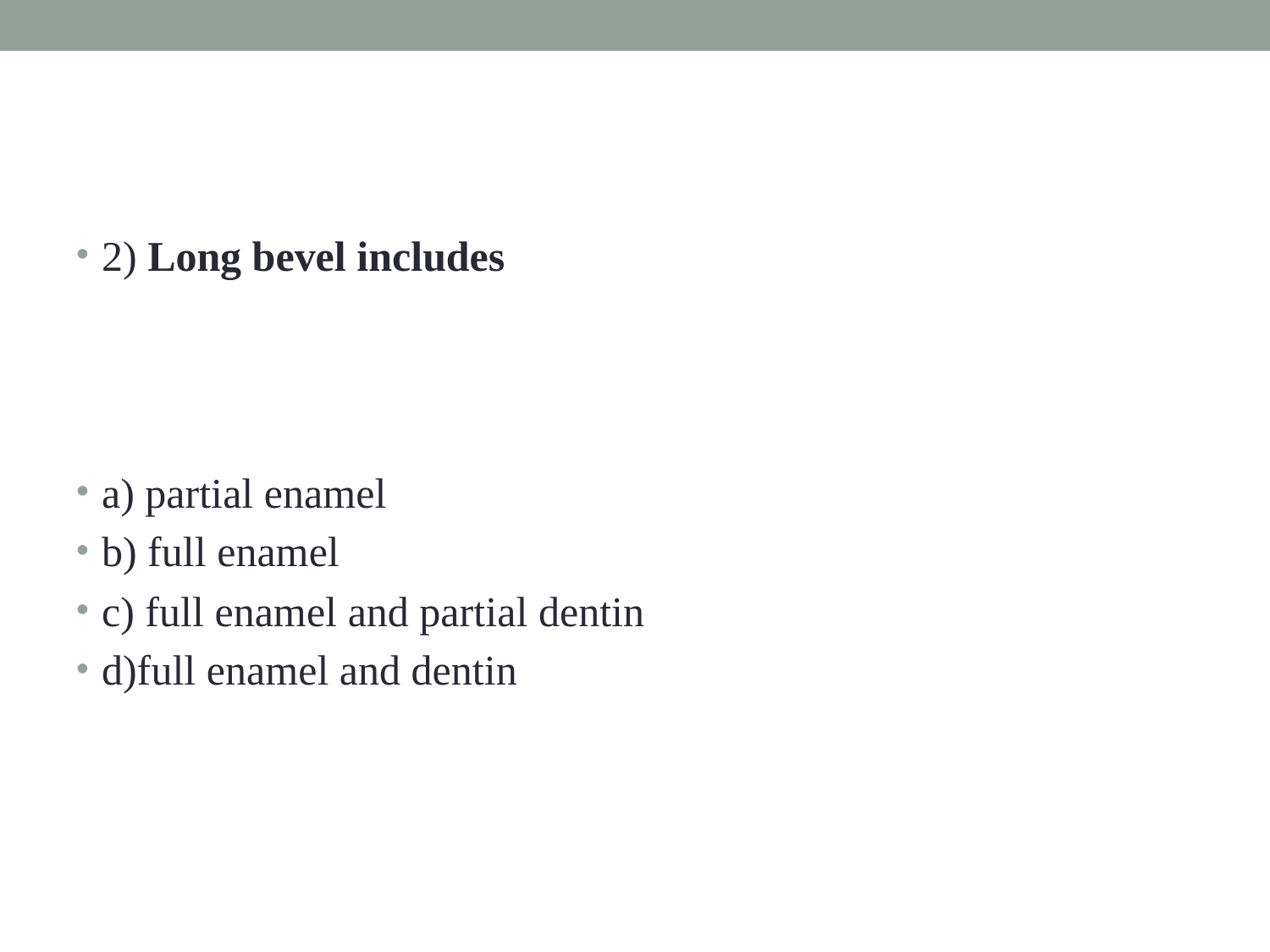

#
2) Long bevel includes

a) partial enamel
b) full enamel
c) full enamel and partial dentin
d)full enamel and dentin